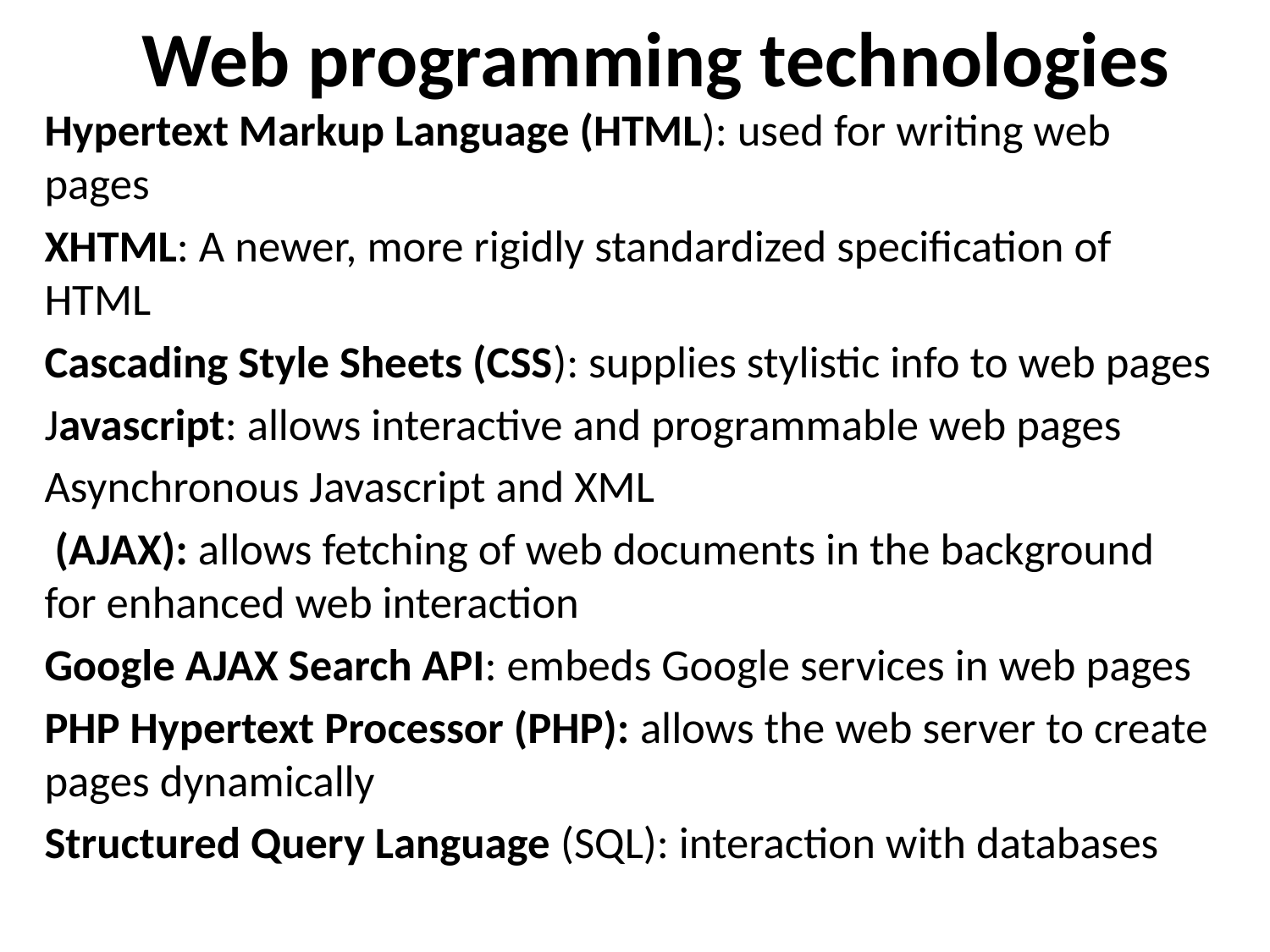

# Web programming technologies
Hypertext Markup Language (HTML): used for writing web pages
XHTML: A newer, more rigidly standardized specification of HTML
Cascading Style Sheets (CSS): supplies stylistic info to web pages
Javascript: allows interactive and programmable web pages
Asynchronous Javascript and XML
 (AJAX): allows fetching of web documents in the background for enhanced web interaction
Google AJAX Search API: embeds Google services in web pages
PHP Hypertext Processor (PHP): allows the web server to create pages dynamically
Structured Query Language (SQL): interaction with databases